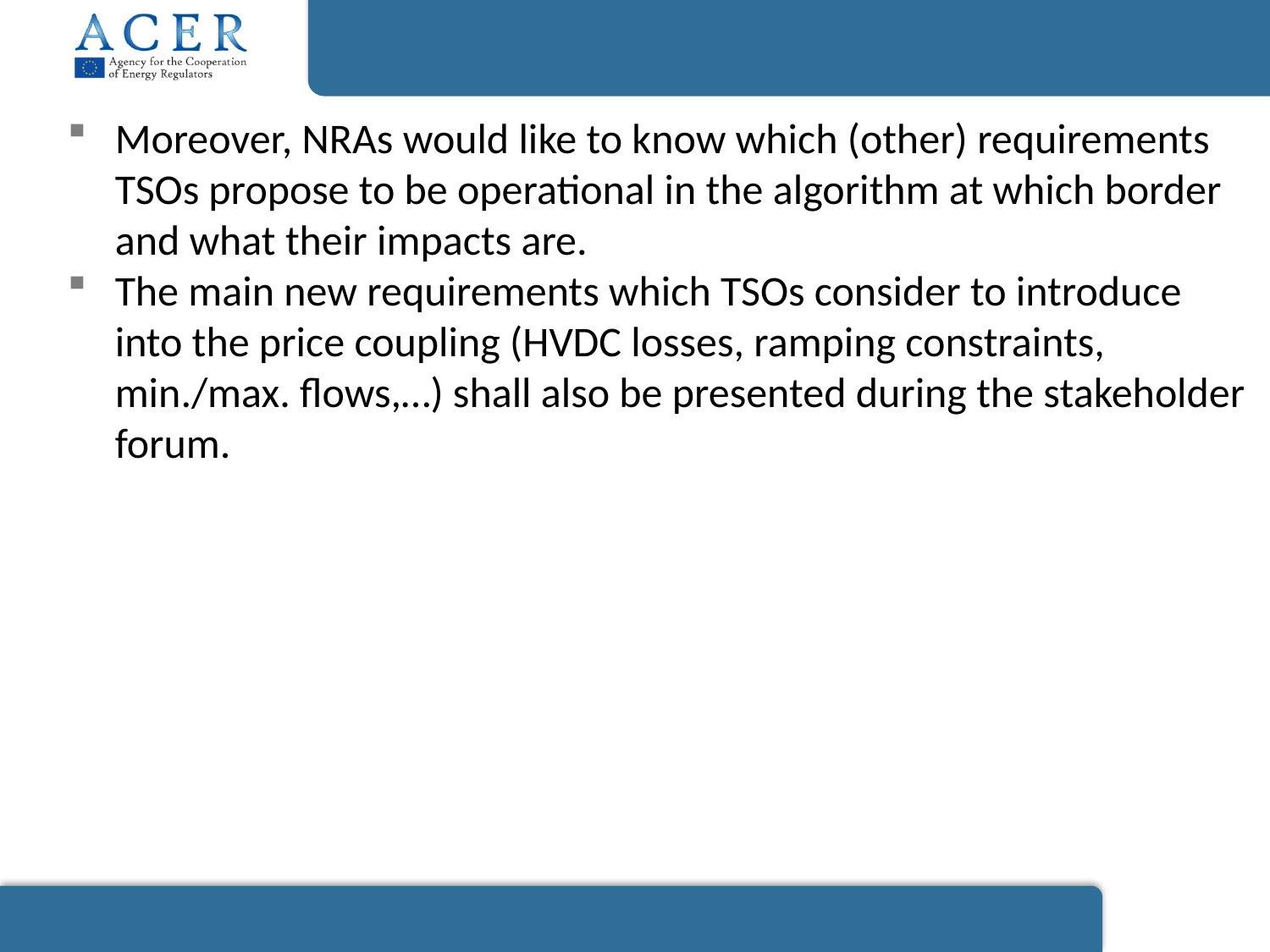

Moreover, NRAs would like to know which (other) requirements TSOs propose to be operational in the algorithm at which border and what their impacts are.
The main new requirements which TSOs consider to introduce into the price coupling (HVDC losses, ramping constraints, min./max. flows,…) shall also be presented during the stakeholder forum.